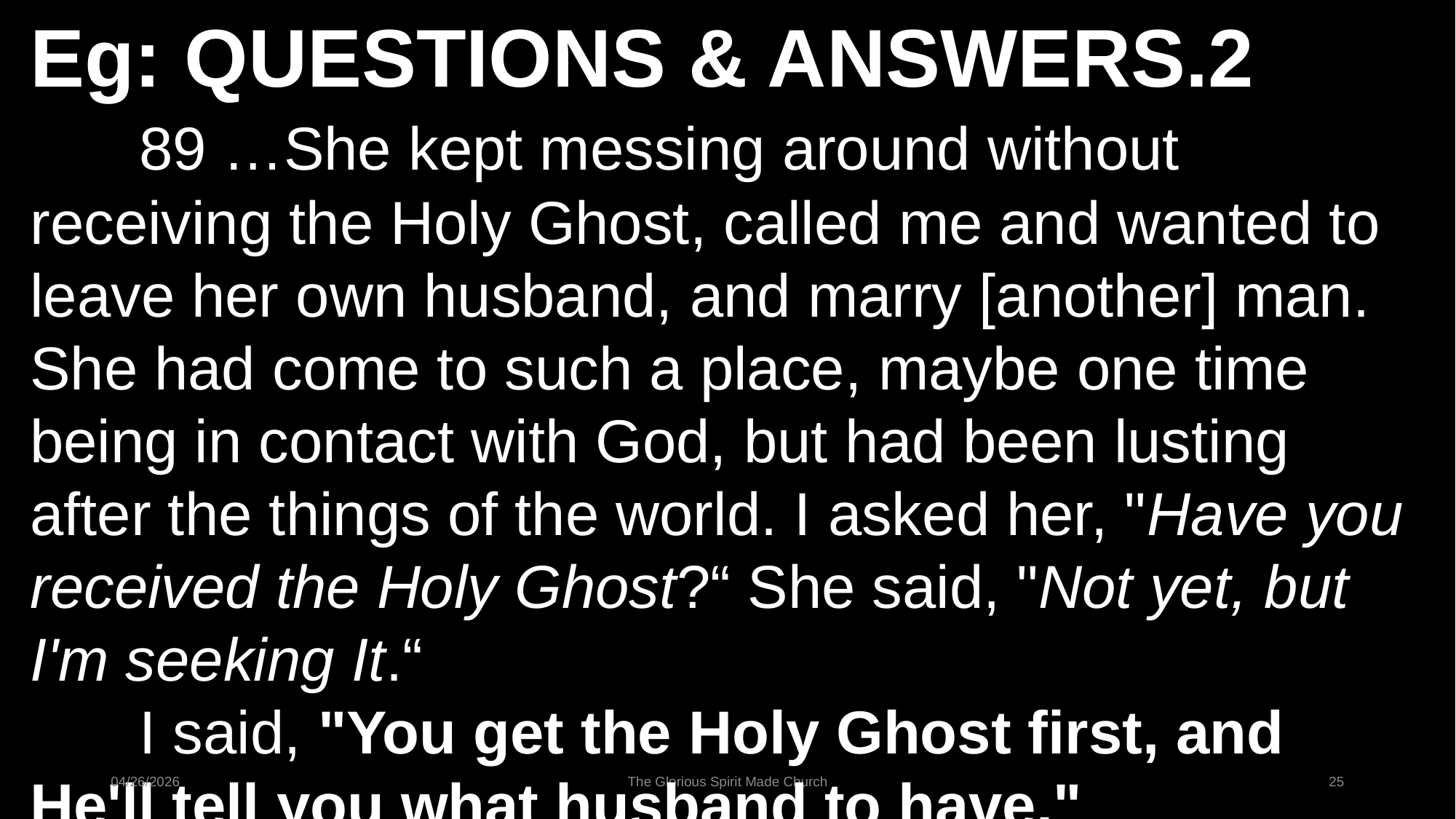

Eg: QUESTIONS & ANSWERS.2
	89 …She kept messing around without receiving the Holy Ghost, called me and wanted to leave her own husband, and marry [another] man. She had come to such a place, maybe one time being in contact with God, but had been lusting after the things of the world. I asked her, "Have you received the Holy Ghost?“ She said, "Not yet, but I'm seeking It.“
	I said, "You get the Holy Ghost first, and He'll tell you what husband to have."  				54-0103
04/26/2026
The Glorious Spirit Made Church
25